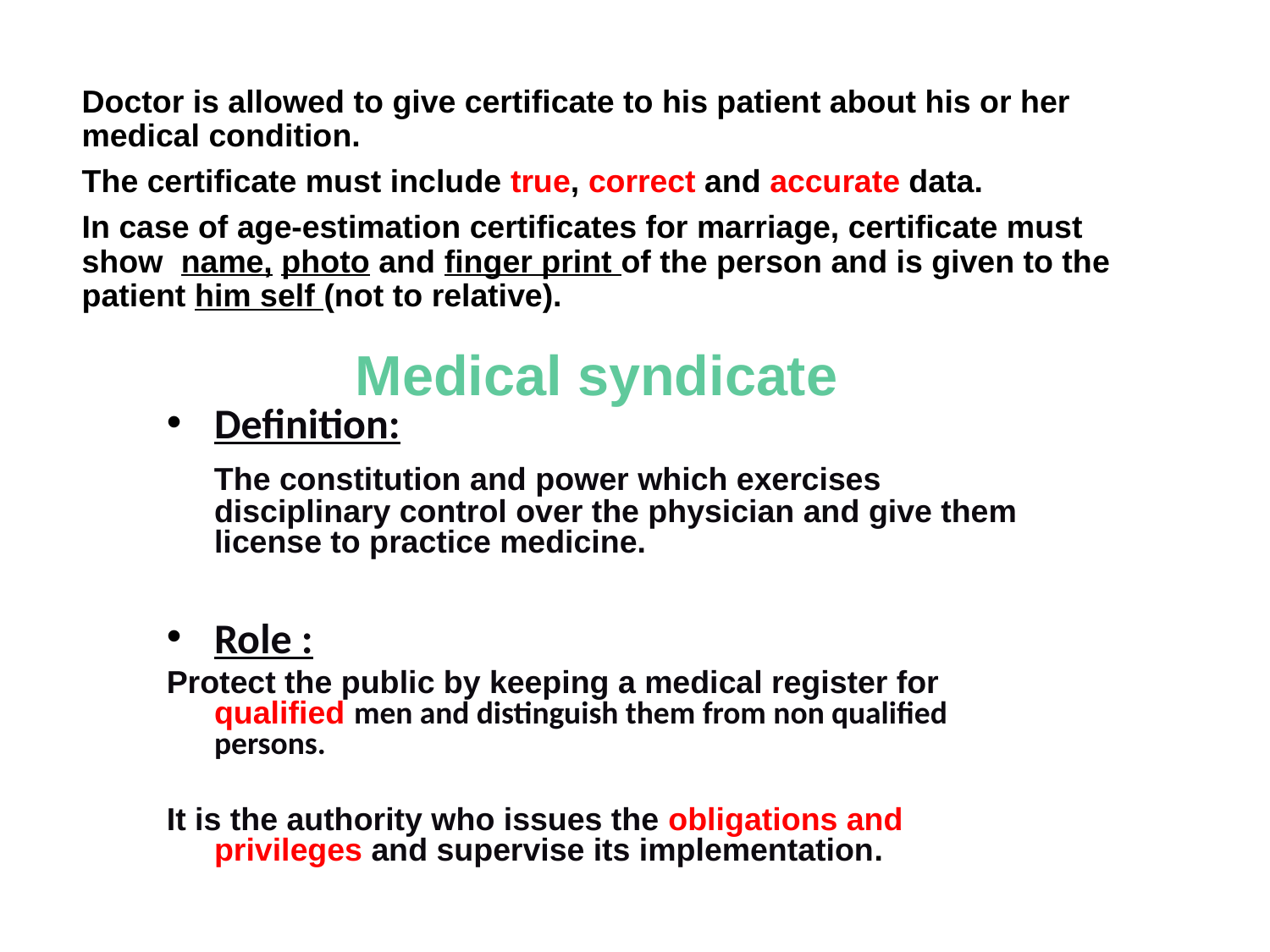

# Doctor is allowed to give certificate to his patient about his or her medical condition. The certificate must include true, correct and accurate data. In case of age-estimation certificates for marriage, certificate must show  name, photo and finger print of the person and is given to the patient him self (not to relative).
Medical syndicate
Definition:
    The constitution and power which exercises disciplinary control over the physician and give them license to practice medicine.

Role :
Protect the public by keeping a medical register for qualified men and distinguish them from non qualified persons.

It is the authority who issues the obligations and privileges and supervise its implementation.